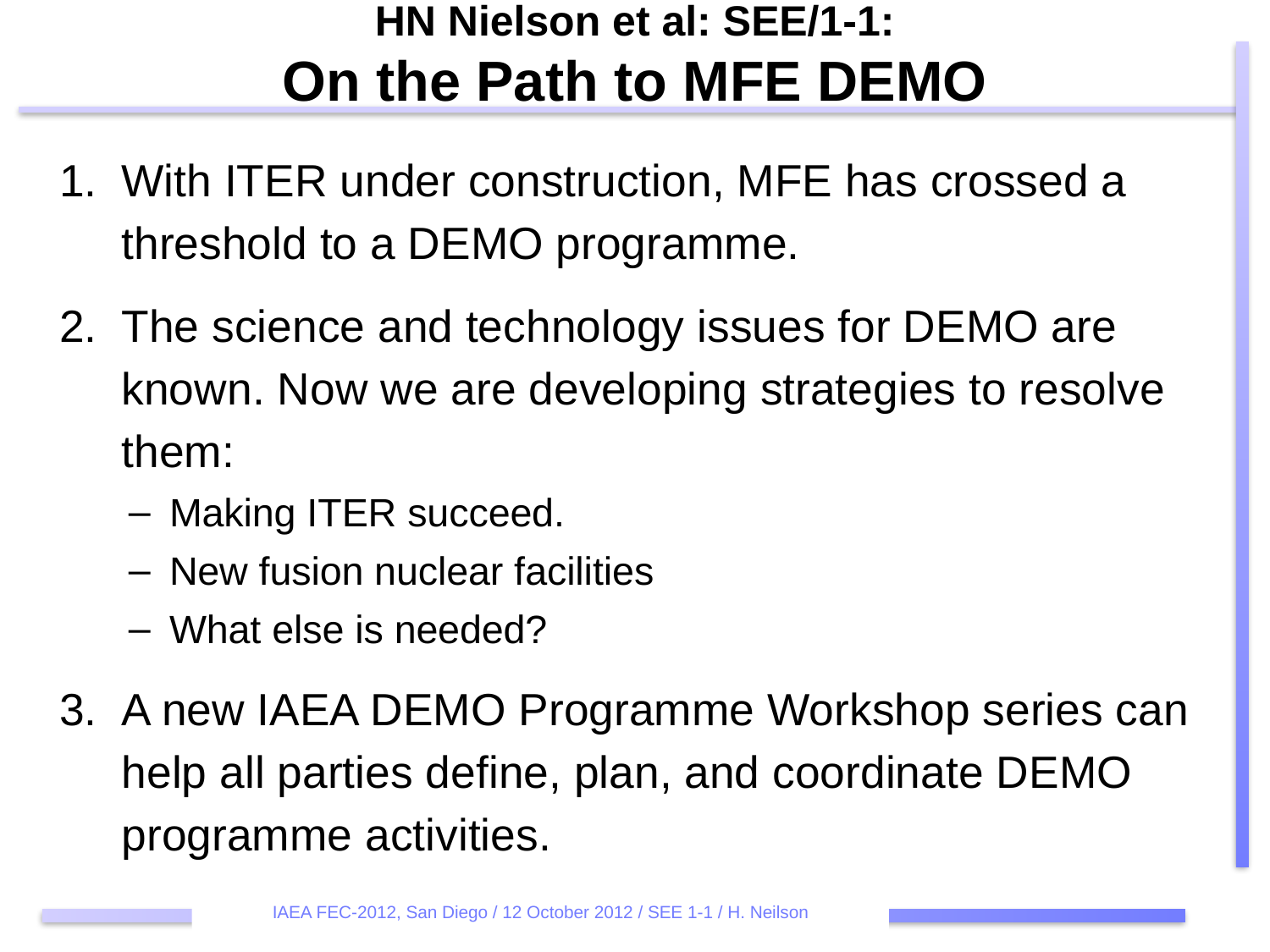

# HN Nielson et al: SEE/1-1: On the Path to MFE DEMO
With ITER under construction, MFE has crossed a threshold to a DEMO programme.
The science and technology issues for DEMO are known. Now we are developing strategies to resolve them:
Making ITER succeed.
New fusion nuclear facilities
What else is needed?
A new IAEA DEMO Programme Workshop series can help all parties define, plan, and coordinate DEMO programme activities.
IAEA FEC-2012, San Diego / 12 October 2012 / SEE 1-1 / H. Neilson